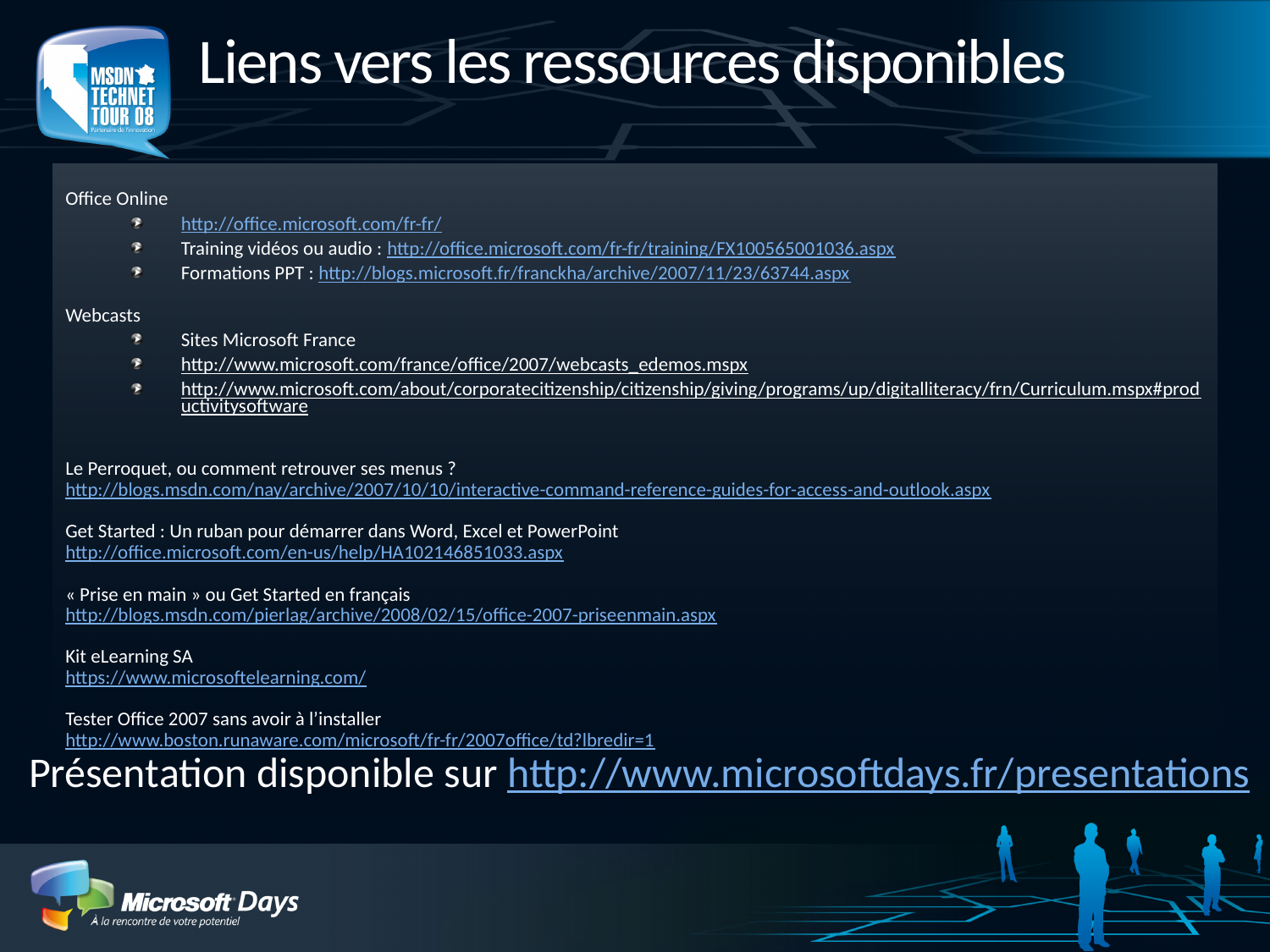

# Liens vers les ressources disponibles
Office Online
http://office.microsoft.com/fr-fr/
Training vidéos ou audio : http://office.microsoft.com/fr-fr/training/FX100565001036.aspx
Formations PPT : http://blogs.microsoft.fr/franckha/archive/2007/11/23/63744.aspx

Webcasts
Sites Microsoft France
http://www.microsoft.com/france/office/2007/webcasts_edemos.mspx
http://www.microsoft.com/about/corporatecitizenship/citizenship/giving/programs/up/digitalliteracy/frn/Curriculum.mspx#productivitysoftware

Le Perroquet, ou comment retrouver ses menus ?
http://blogs.msdn.com/nay/archive/2007/10/10/interactive-command-reference-guides-for-access-and-outlook.aspx

Get Started : Un ruban pour démarrer dans Word, Excel et PowerPoint
http://office.microsoft.com/en-us/help/HA102146851033.aspx

« Prise en main » ou Get Started en français
http://blogs.msdn.com/pierlag/archive/2008/02/15/office-2007-priseenmain.aspx

Kit eLearning SA
https://www.microsoftelearning.com/

Tester Office 2007 sans avoir à l’installer
http://www.boston.runaware.com/microsoft/fr-fr/2007office/td?lbredir=1